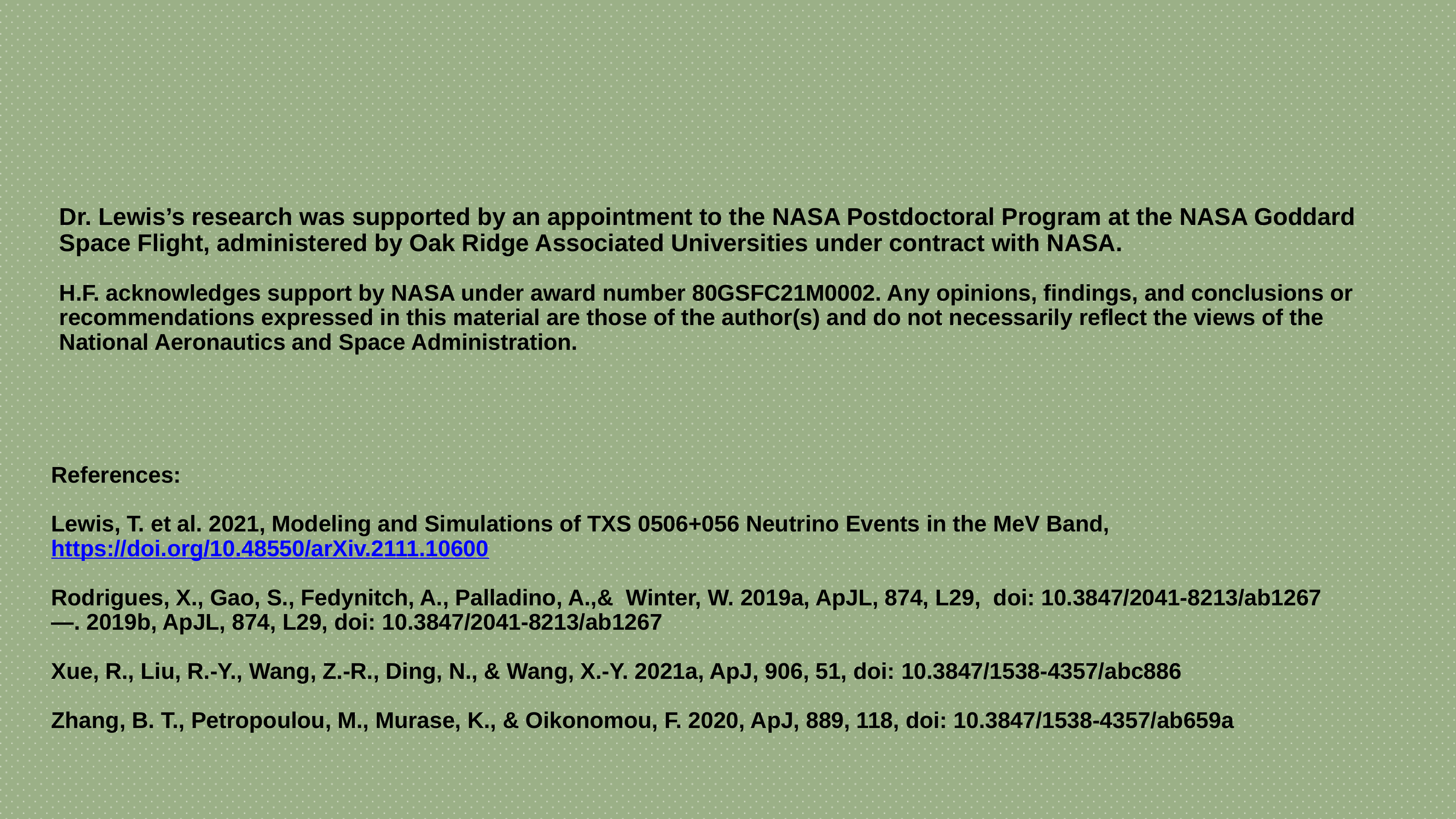

Dr. Lewis’s research was supported by an appointment to the NASA Postdoctoral Program at the NASA Goddard Space Flight, administered by Oak Ridge Associated Universities under contract with NASA.

H.F. acknowledges support by NASA under award number 80GSFC21M0002. Any opinions, findings, and conclusions or recommendations expressed in this material are those of the author(s) and do not necessarily reflect the views of the National Aeronautics and Space Administration.
References:

Lewis, T. et al. 2021, Modeling and Simulations of TXS 0506+056 Neutrino Events in the MeV Band, https://doi.org/10.48550/arXiv.2111.10600

Rodrigues, X., Gao, S., Fedynitch, A., Palladino, A.,&  Winter, W. 2019a, ApJL, 874, L29,  doi: 10.3847/2041-8213/ab1267
—. 2019b, ApJL, 874, L29, doi: 10.3847/2041-8213/ab1267

Xue, R., Liu, R.-Y., Wang, Z.-R., Ding, N., & Wang, X.-Y. 2021a, ApJ, 906, 51, doi: 10.3847/1538-4357/abc886

Zhang, B. T., Petropoulou, M., Murase, K., & Oikonomou, F. 2020, ApJ, 889, 118, doi: 10.3847/1538-4357/ab659a